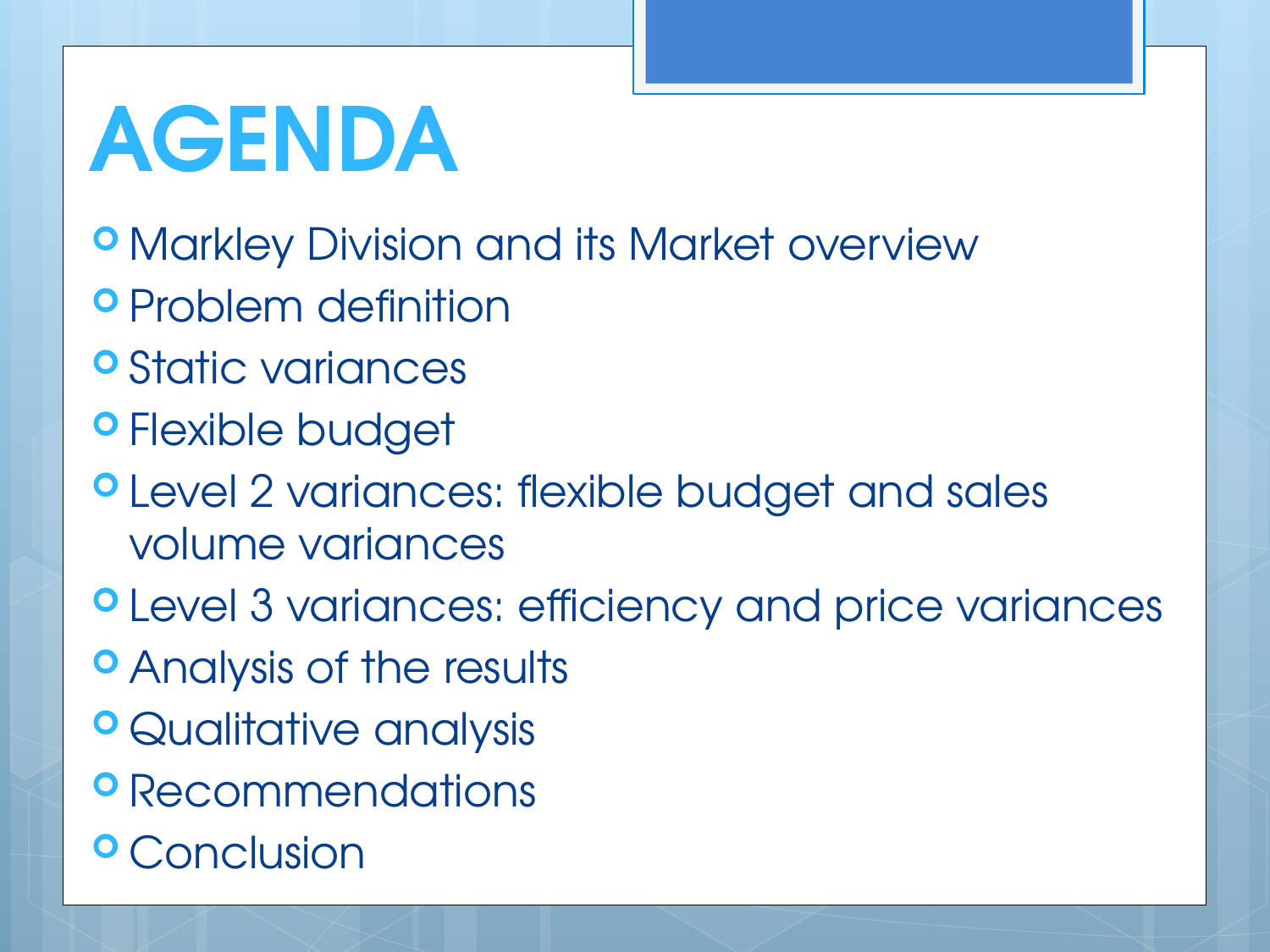

# AGENDA
Markley Division and its Market overview
Problem definition
Static variances
Flexible budget
Level 2 variances: flexible budget and sales volume variances
Level 3 variances: efficiency and price variances
Analysis of the results
Qualitative analysis
Recommendations
Conclusion